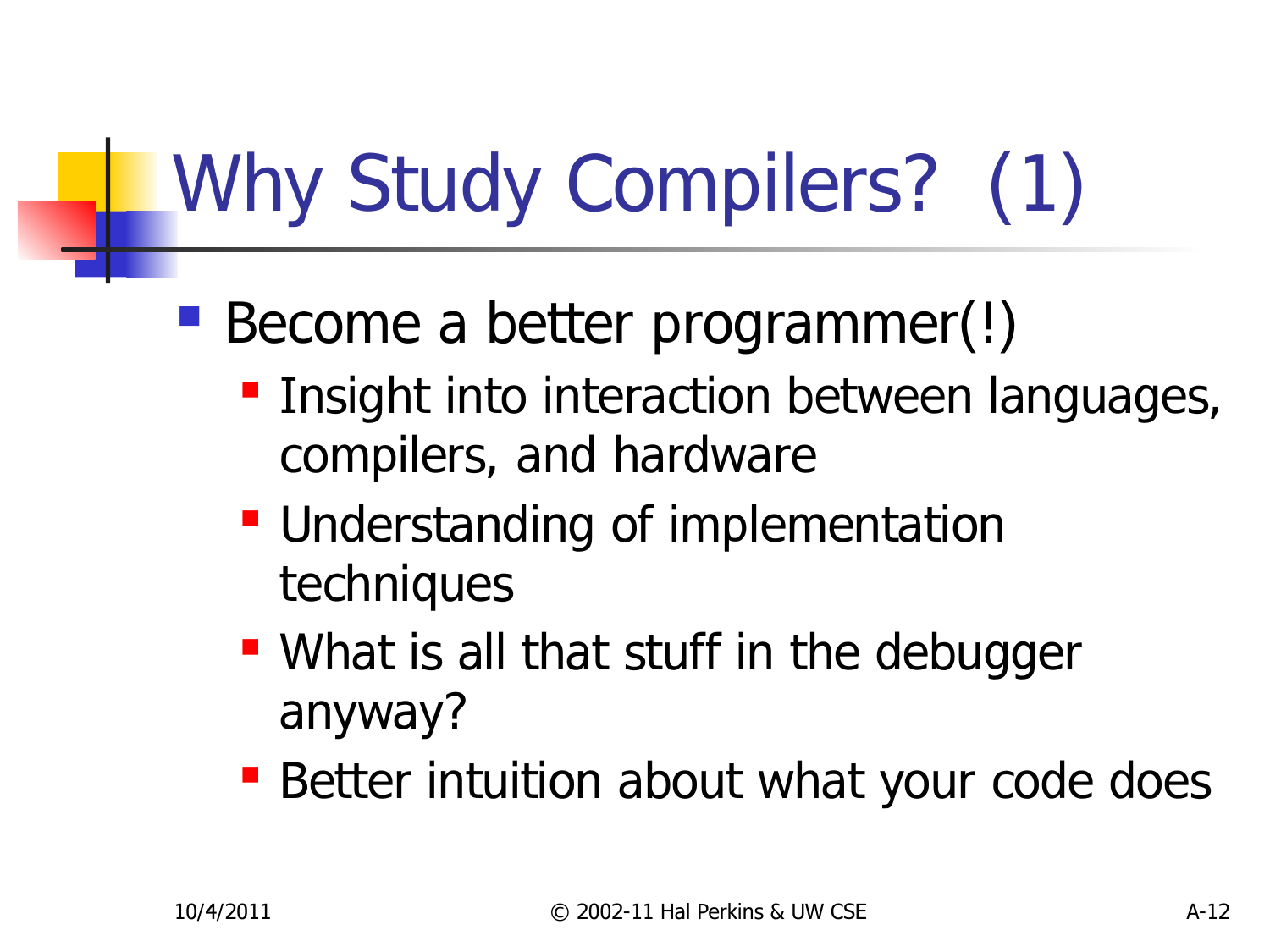

# Why Study Compilers?  (1)
Become a better programmer(!)
Insight into interaction between languages, compilers, and hardware
Understanding of implementation techniques
What is all that stuff in the debugger anyway?
Better intuition about what your code does
10/4/2011
© 2002-11 Hal Perkins & UW CSE
A-12